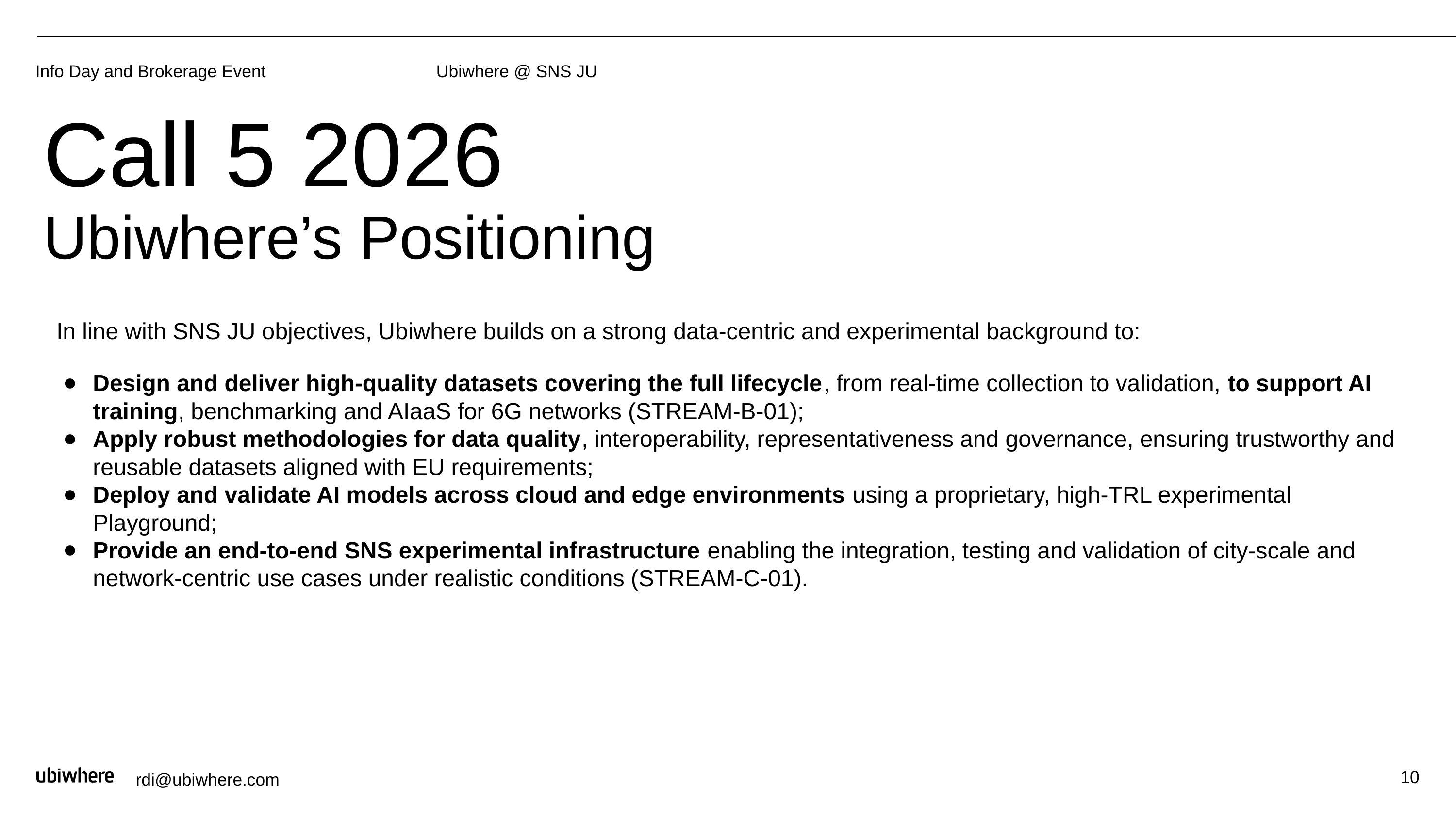

Info Day and Brokerage Event
Ubiwhere @ SNS JU
# Call 5 2026
Ubiwhere’s Positioning
In line with SNS JU objectives, Ubiwhere builds on a strong data-centric and experimental background to:
Design and deliver high-quality datasets covering the full lifecycle, from real-time collection to validation, to support AI training, benchmarking and AIaaS for 6G networks (STREAM-B-01);
Apply robust methodologies for data quality, interoperability, representativeness and governance, ensuring trustworthy and reusable datasets aligned with EU requirements;
Deploy and validate AI models across cloud and edge environments using a proprietary, high-TRL experimental Playground;
Provide an end-to-end SNS experimental infrastructure enabling the integration, testing and validation of city-scale and network-centric use cases under realistic conditions (STREAM-C-01).
rdi@ubiwhere.com
10